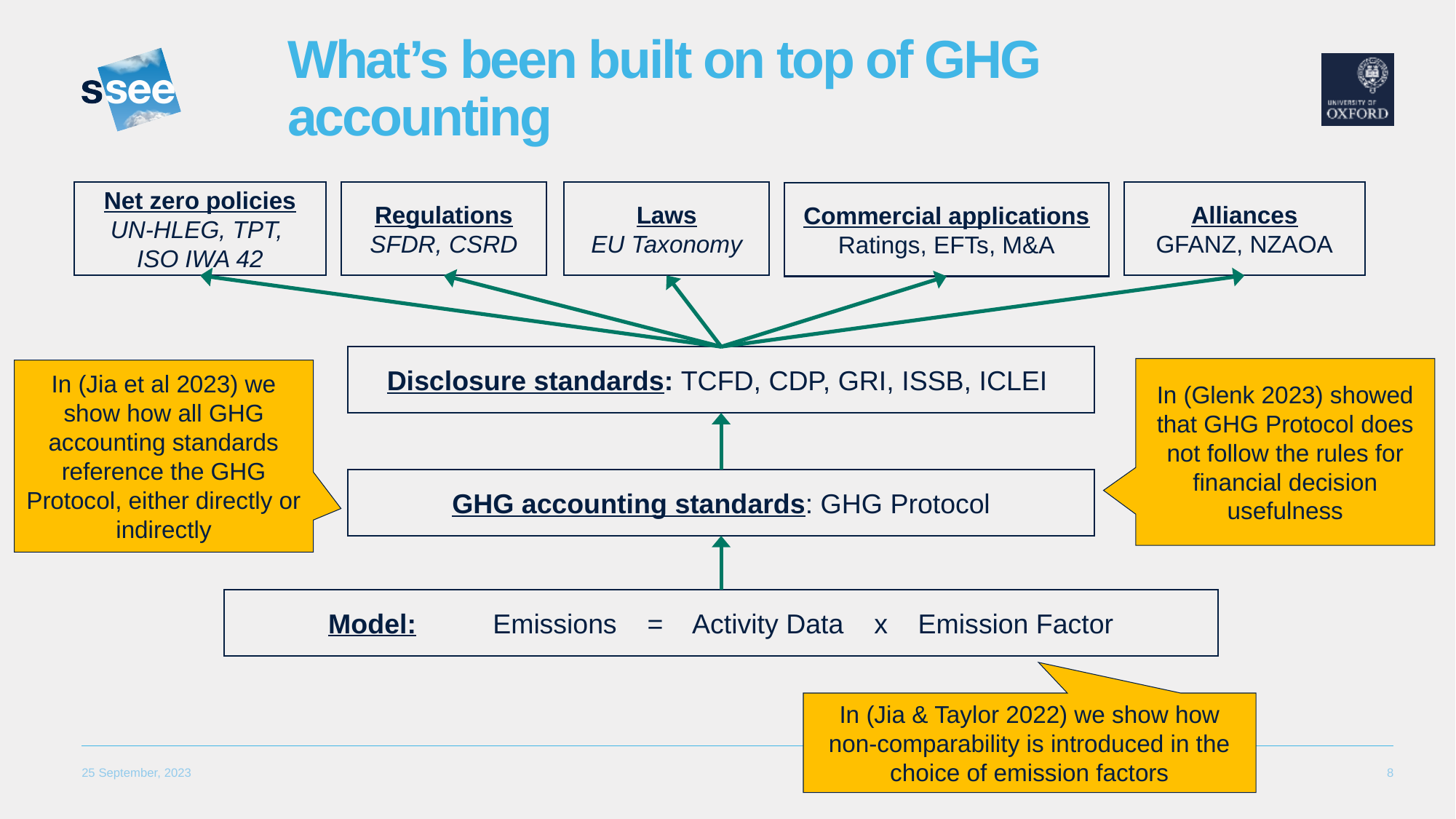

# What’s been built on top of GHG accounting
Alliances
GFANZ, NZAOA
Net zero policies
UN-HLEG, TPT,
ISO IWA 42
Regulations
SFDR, CSRD
Laws
EU Taxonomy
Commercial applications
Ratings, EFTs, M&A
Disclosure standards: TCFD, CDP, GRI, ISSB, ICLEI
In (Glenk 2023) showed that GHG Protocol does not follow the rules for financial decision usefulness
In (Jia et al 2023) we show how all GHG accounting standards reference the GHG Protocol, either directly or indirectly
GHG accounting standards: GHG Protocol
Model:          Emissions    =    Activity Data    x    Emission Factor
In (Jia & Taylor 2022) we show how non-comparability is introduced in the choice of emission factors
8
25 September, 2023